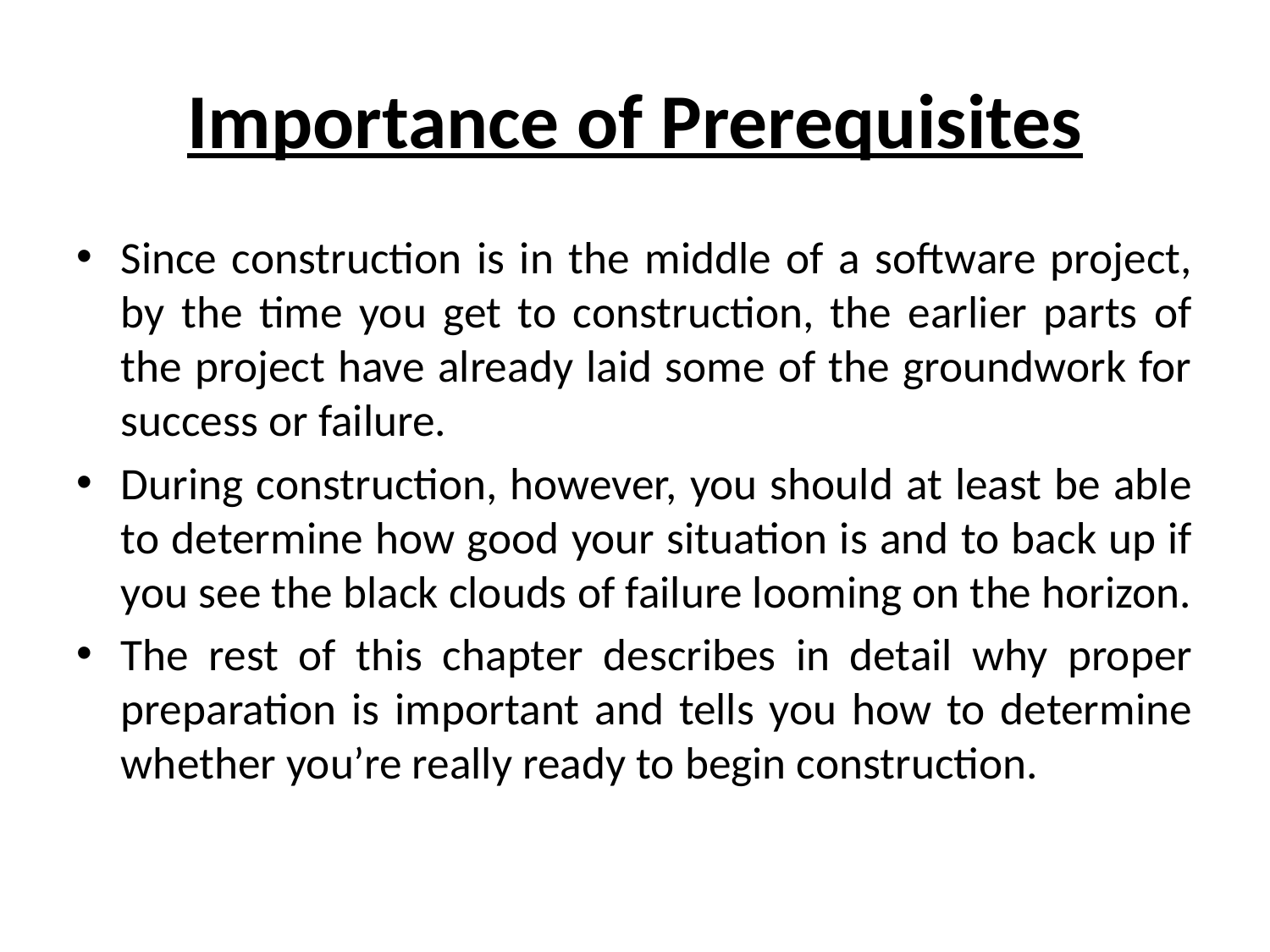

# Importance of Prerequisites
Since construction is in the middle of a software project, by the time you get to construction, the earlier parts of the project have already laid some of the groundwork for success or failure.
During construction, however, you should at least be able to determine how good your situation is and to back up if you see the black clouds of failure looming on the horizon.
The rest of this chapter describes in detail why proper preparation is important and tells you how to determine whether you’re really ready to begin construction.